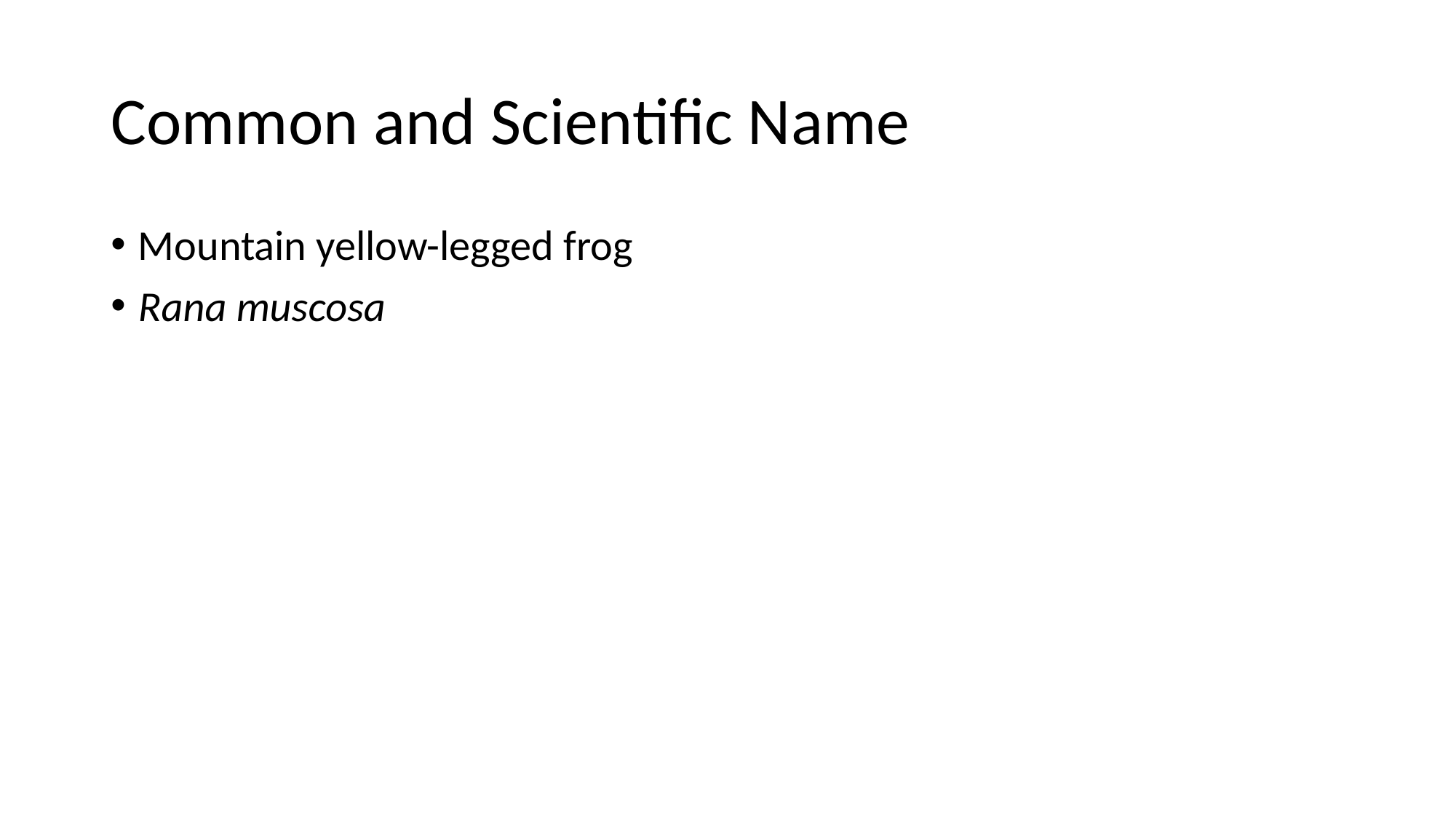

# Common and Scientific Name
Mountain yellow-legged frog
Rana muscosa